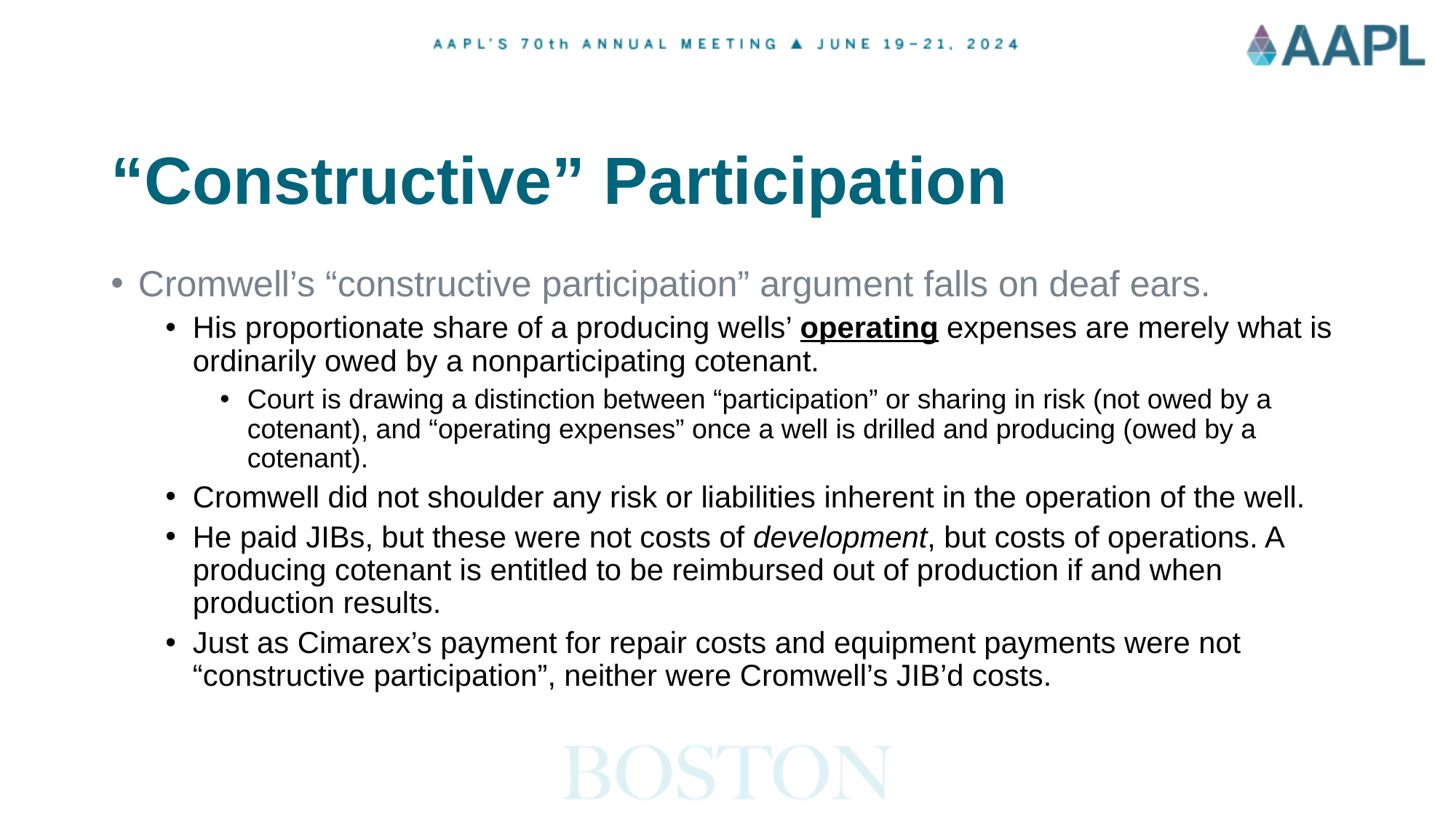

# “Constructive” Participation
Cromwell’s “constructive participation” argument falls on deaf ears.
His proportionate share of a producing wells’ operating expenses are merely what is ordinarily owed by a nonparticipating cotenant.
Court is drawing a distinction between “participation” or sharing in risk (not owed by a cotenant), and “operating expenses” once a well is drilled and producing (owed by a cotenant).
Cromwell did not shoulder any risk or liabilities inherent in the operation of the well.
He paid JIBs, but these were not costs of development, but costs of operations. A producing cotenant is entitled to be reimbursed out of production if and when production results.
Just as Cimarex’s payment for repair costs and equipment payments were not “constructive participation”, neither were Cromwell’s JIB’d costs.